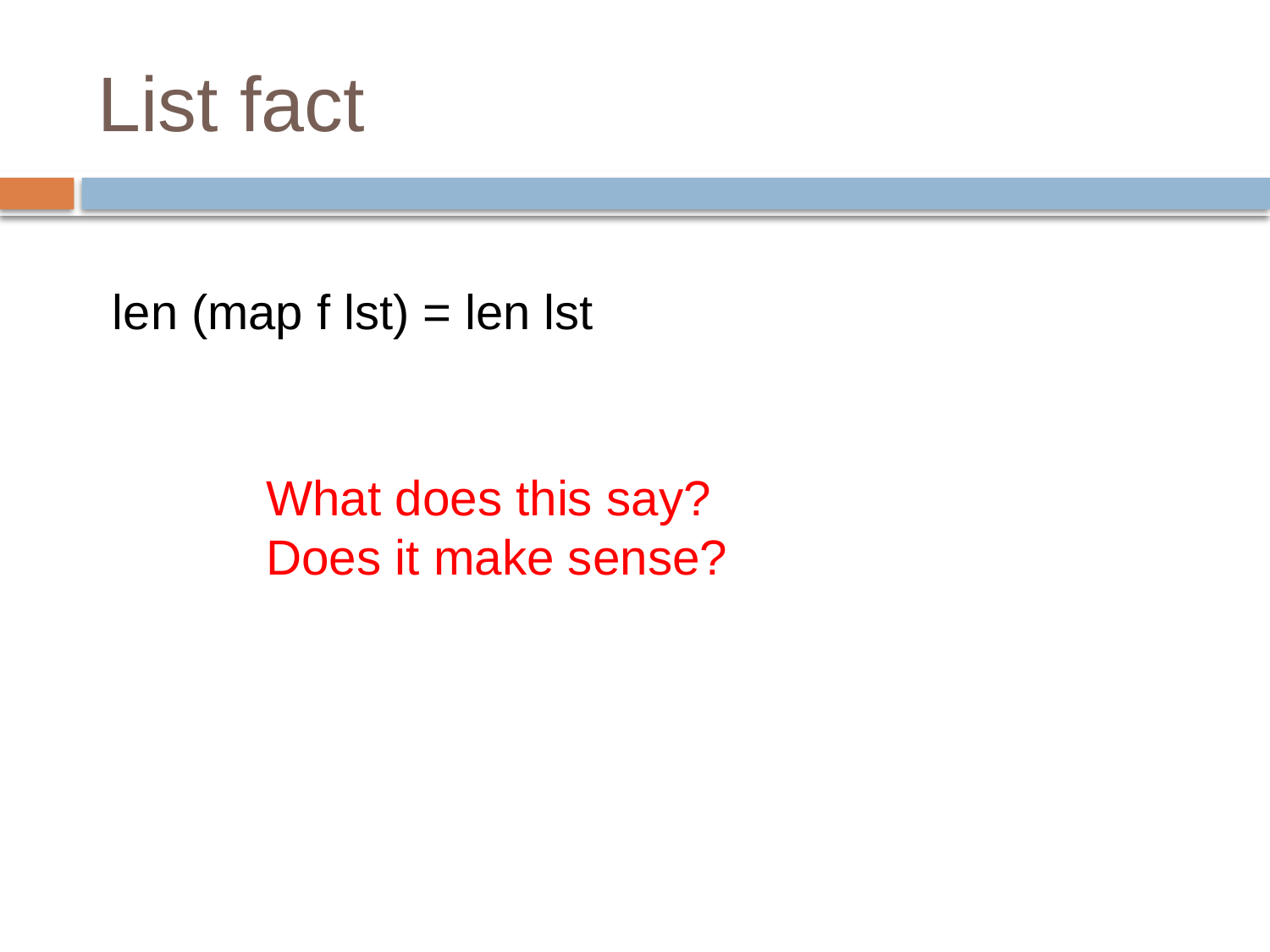

# List fact
len (map f lst) = len lst
What does this say?
Does it make sense?